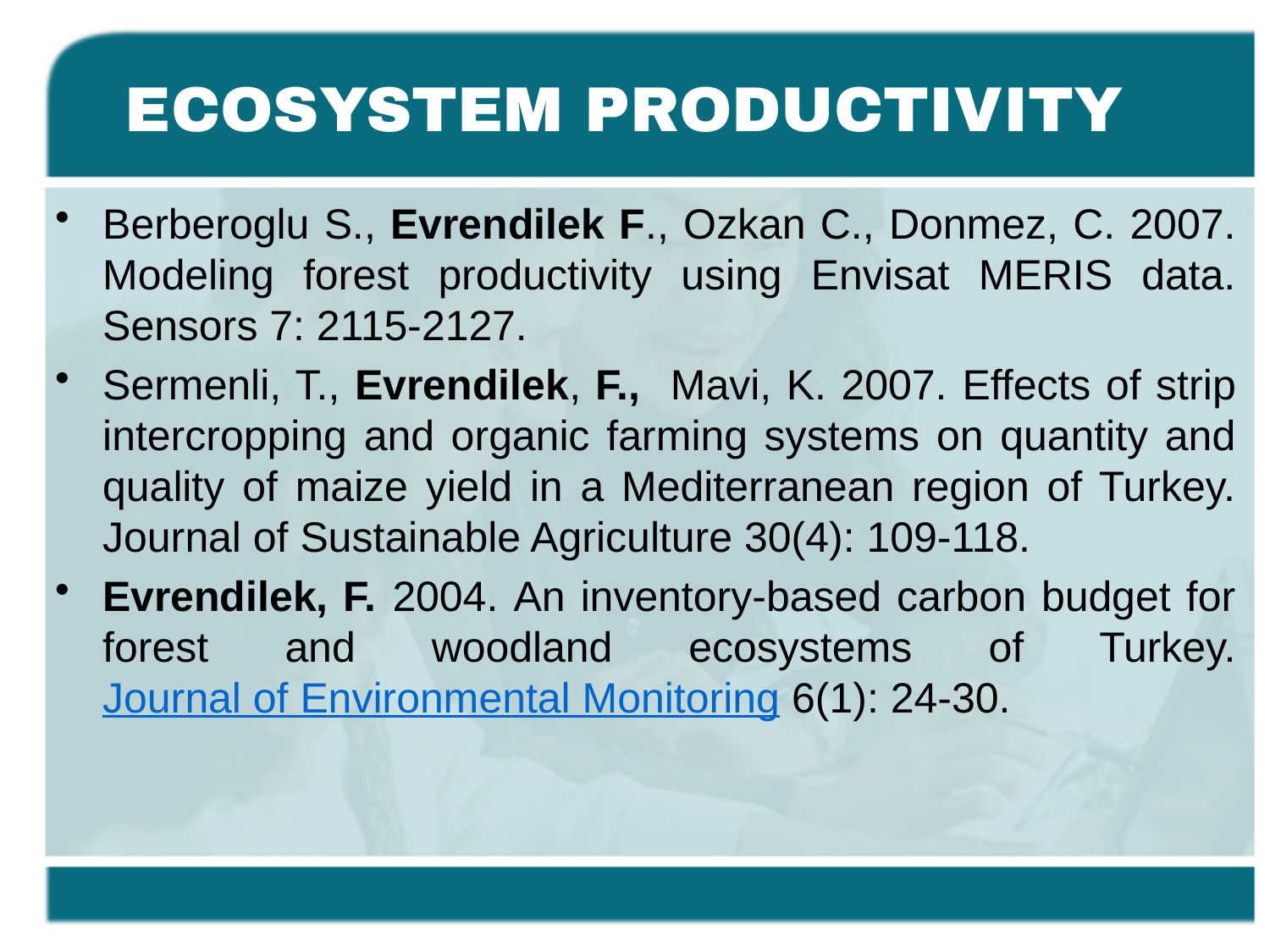

# Ecosystem productivity
Berberoglu S., Evrendilek F., Ozkan C., Donmez, C. 2007. Modeling forest productivity using Envisat MERIS data. Sensors 7: 2115-2127.
Sermenli, T., Evrendilek, F.,  Mavi, K. 2007. Effects of strip intercropping and organic farming systems on quantity and quality of maize yield in a Mediterranean region of Turkey. Journal of Sustainable Agriculture 30(4): 109-118.
Evrendilek, F. 2004. An inventory-based carbon budget for forest and woodland ecosystems of Turkey. Journal of Environmental Monitoring 6(1): 24-30.